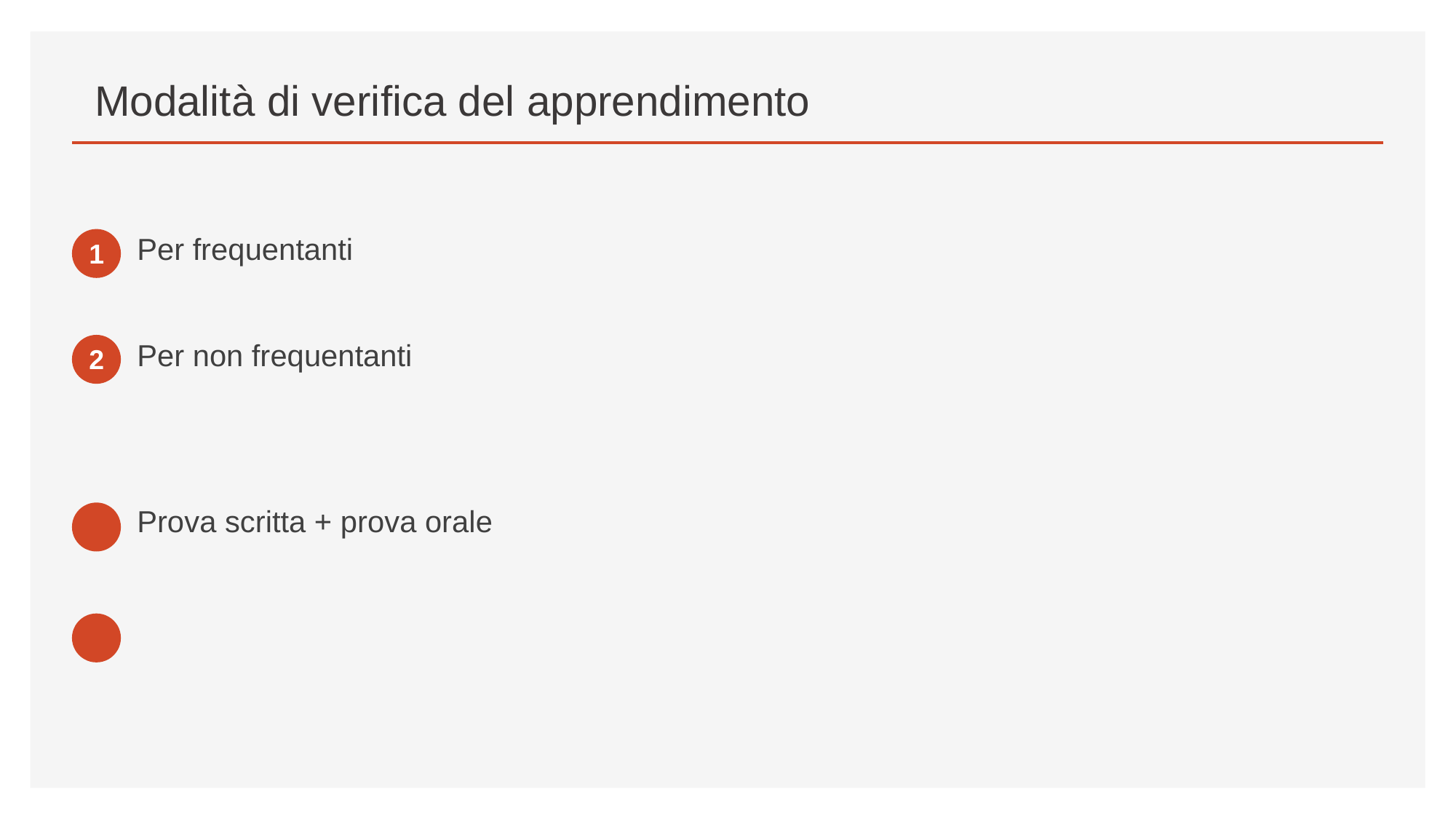

# Modalità di verifica del apprendimento

1
Per frequentanti

2
Per non frequentanti

Prova scritta + prova orale